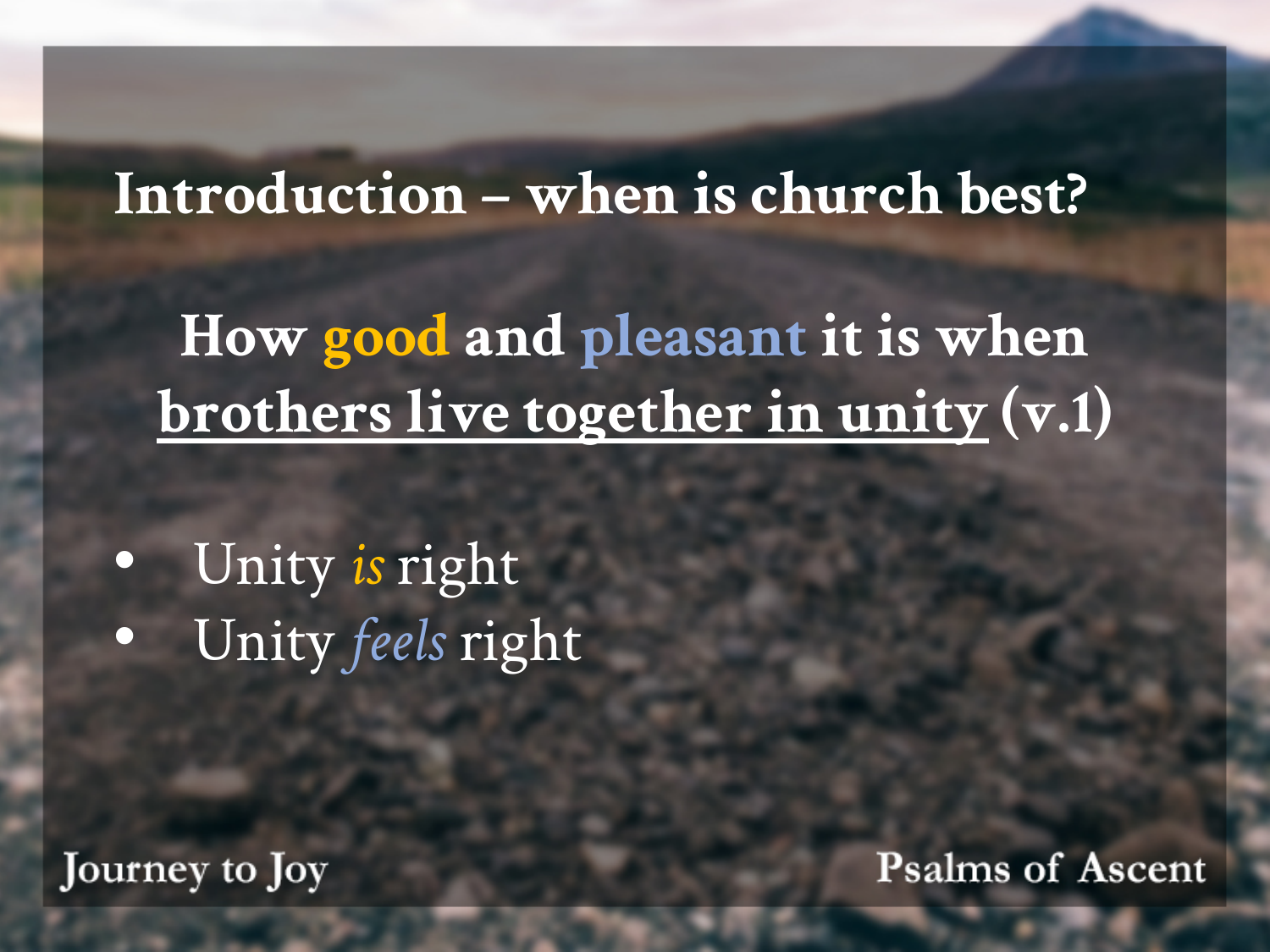

Introduction – when is church best?
How good and pleasant it is when brothers live together in unity (v.1)

Unity is right
Unity feels right